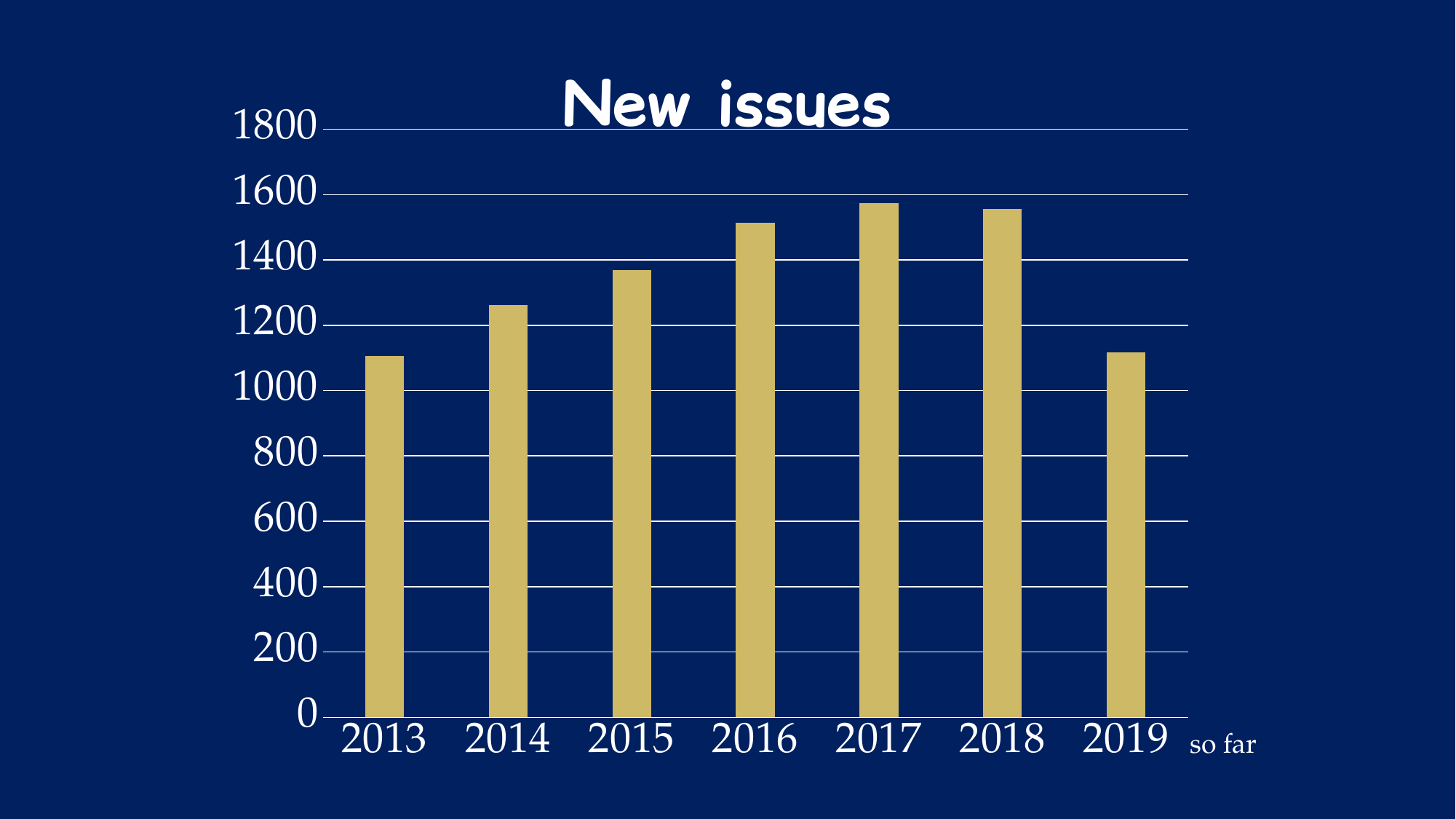

# New issues

### Chart

| Category |  |
|---|---|
| 2013 | 1105.0 |
| 2014 | 1261.0 |
| 2015 | 1370.0 |
| 2016 | 1514.0 |
| 2017 | 1574.0 |
| 2018 | 1555.0 |
| 2019 | 1117.0 |
so far